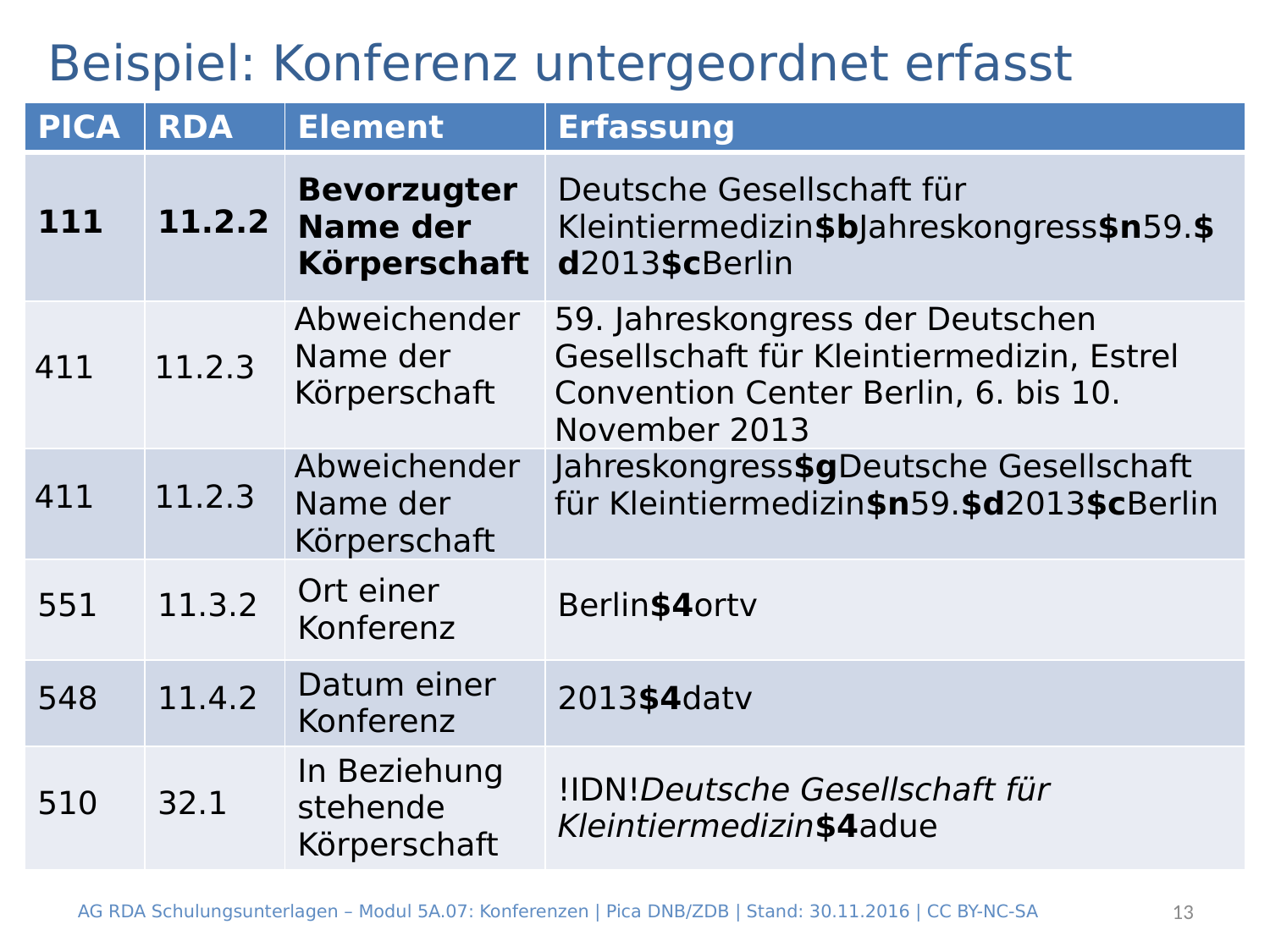

# Beispiel: Konferenz untergeordnet erfasst
| PICA | RDA | Element | Erfassung |
| --- | --- | --- | --- |
| 111 | 11.2.2 | Bevorzugter Name der Körperschaft | Deutsche Gesellschaft für Kleintiermedizin$bJahreskongress$n59.$d2013$cBerlin |
| 411 | 11.2.3 | Abweichender Name der Körperschaft | 59. Jahreskongress der Deutschen Gesellschaft für Kleintiermedizin, Estrel Convention Center Berlin, 6. bis 10. November 2013 |
| 411 | 11.2.3 | Abweichender Name der Körperschaft | Jahreskongress$gDeutsche Gesellschaft für Kleintiermedizin$n59.$d2013$cBerlin |
| 551 | 11.3.2 | Ort einer Konferenz | Berlin$4ortv |
| 548 | 11.4.2 | Datum einer Konferenz | 2013$4datv |
| 510 | 32.1 | In Beziehung stehende Körperschaft | !IDN!Deutsche Gesellschaft für Kleintiermedizin$4adue |
AG RDA Schulungsunterlagen – Modul 5A.07: Konferenzen | Pica DNB/ZDB | Stand: 30.11.2016 | CC BY-NC-SA
13